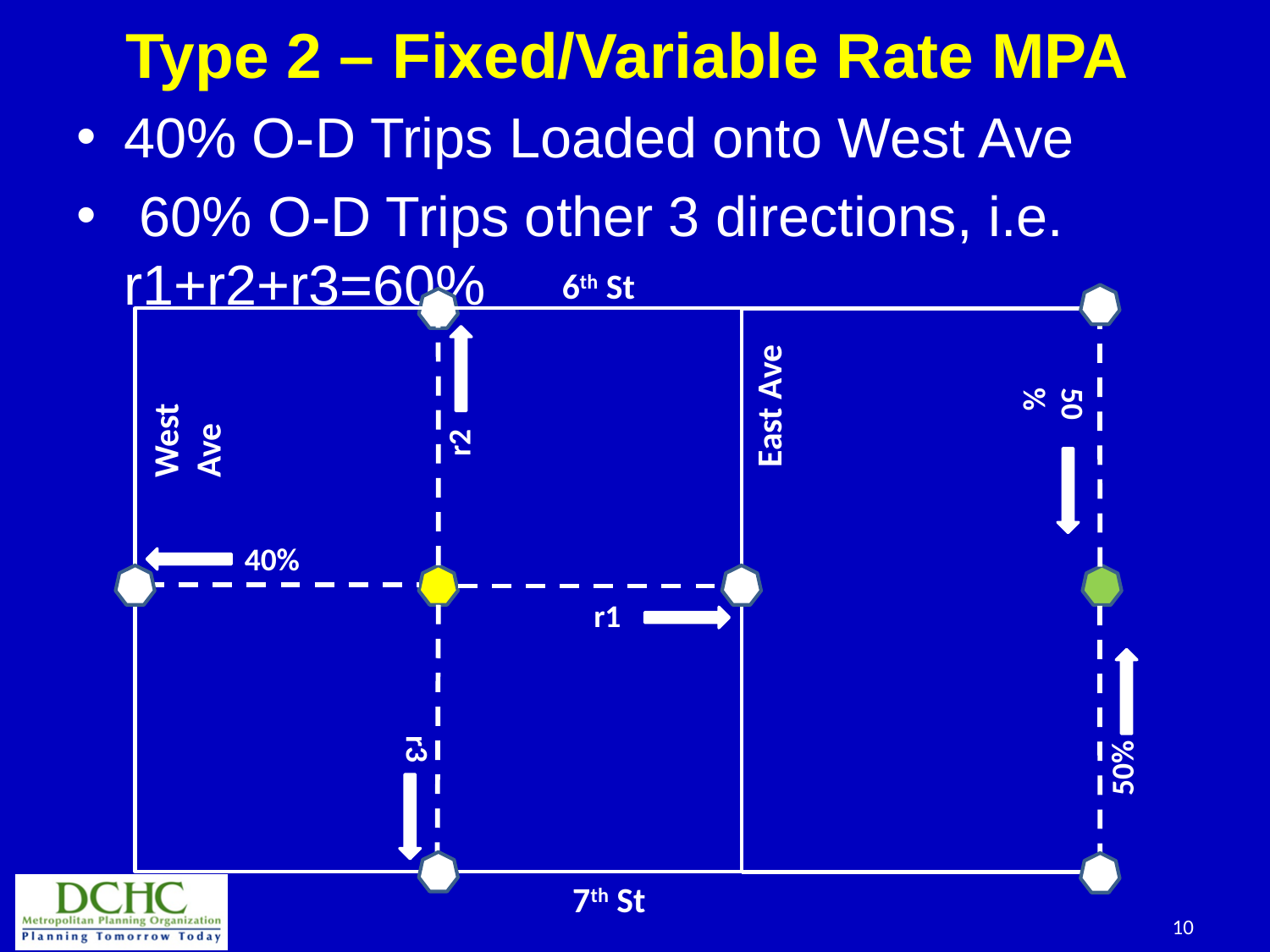

# Type 2 – Fixed/Variable Rate MPA
40% O-D Trips Loaded onto West Ave
 60% O-D Trips other 3 directions, i.e. r1+r2+r3=60%

6th St

East Ave
West Ave
7th St

50%
r2

40%

r1

r3
50%

10